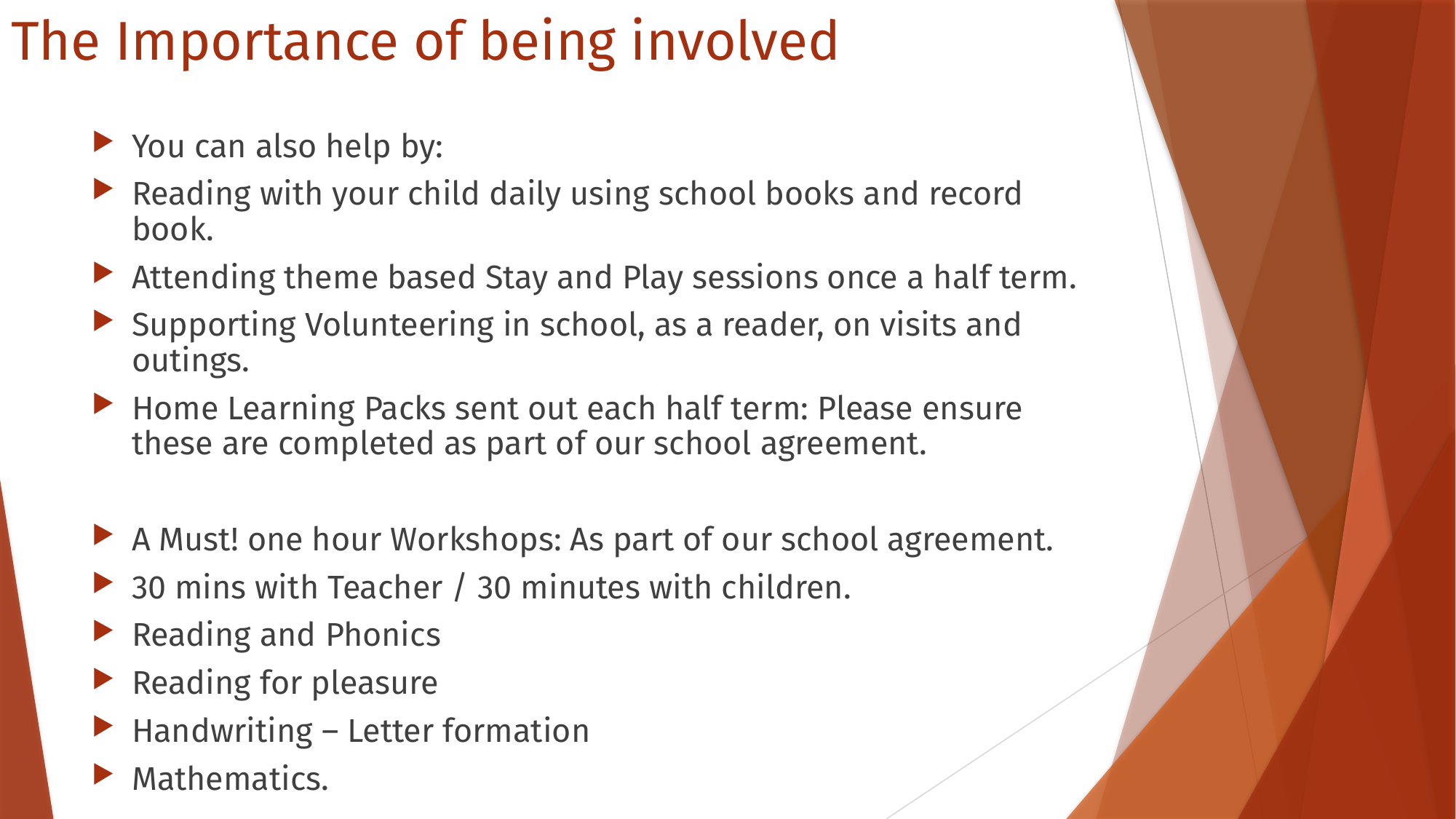

# The Importance of being involved
You can also help by:
Reading with your child daily using school books and record book.
Attending theme based Stay and Play sessions once a half term.
Supporting Volunteering in school, as a reader, on visits and outings.
Home Learning Packs sent out each half term: Please ensure these are completed as part of our school agreement.

A Must! one hour Workshops: As part of our school agreement.
30 mins with Teacher / 30 minutes with children.
Reading and Phonics
Reading for pleasure
Handwriting – Letter formation
Mathematics.